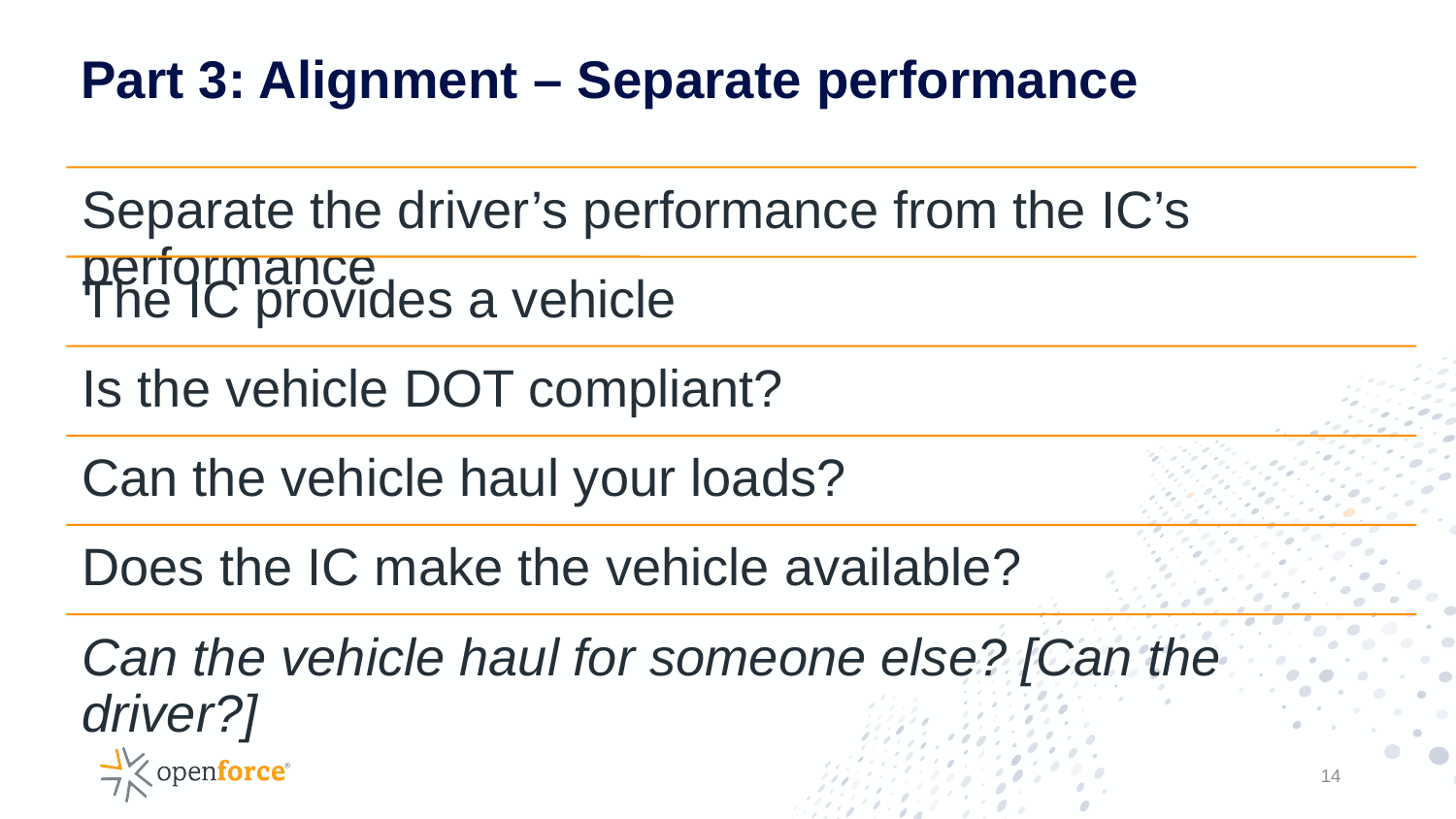

# Part 3: Alignment – Separate performance
Separate the driver’s performance from the IC’s performance
The IC provides a vehicle
Is the vehicle DOT compliant?
Can the vehicle haul your loads?
Does the IC make the vehicle available?
Can the vehicle haul for someone else? [Can the driver?]
14